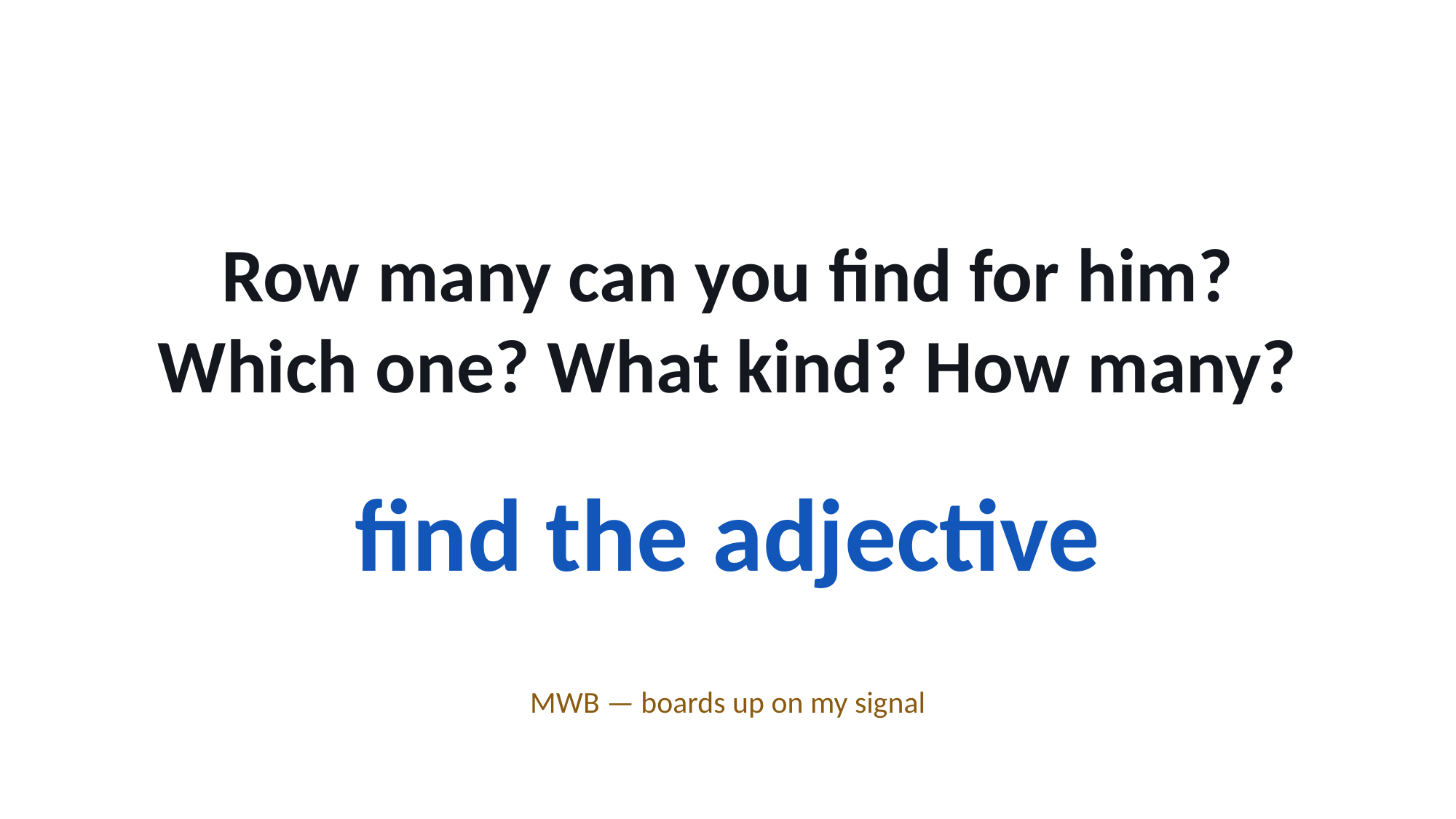

Row many can you find for him?
Which one? What kind? How many?
find the adjective
MWB — boards up on my signal